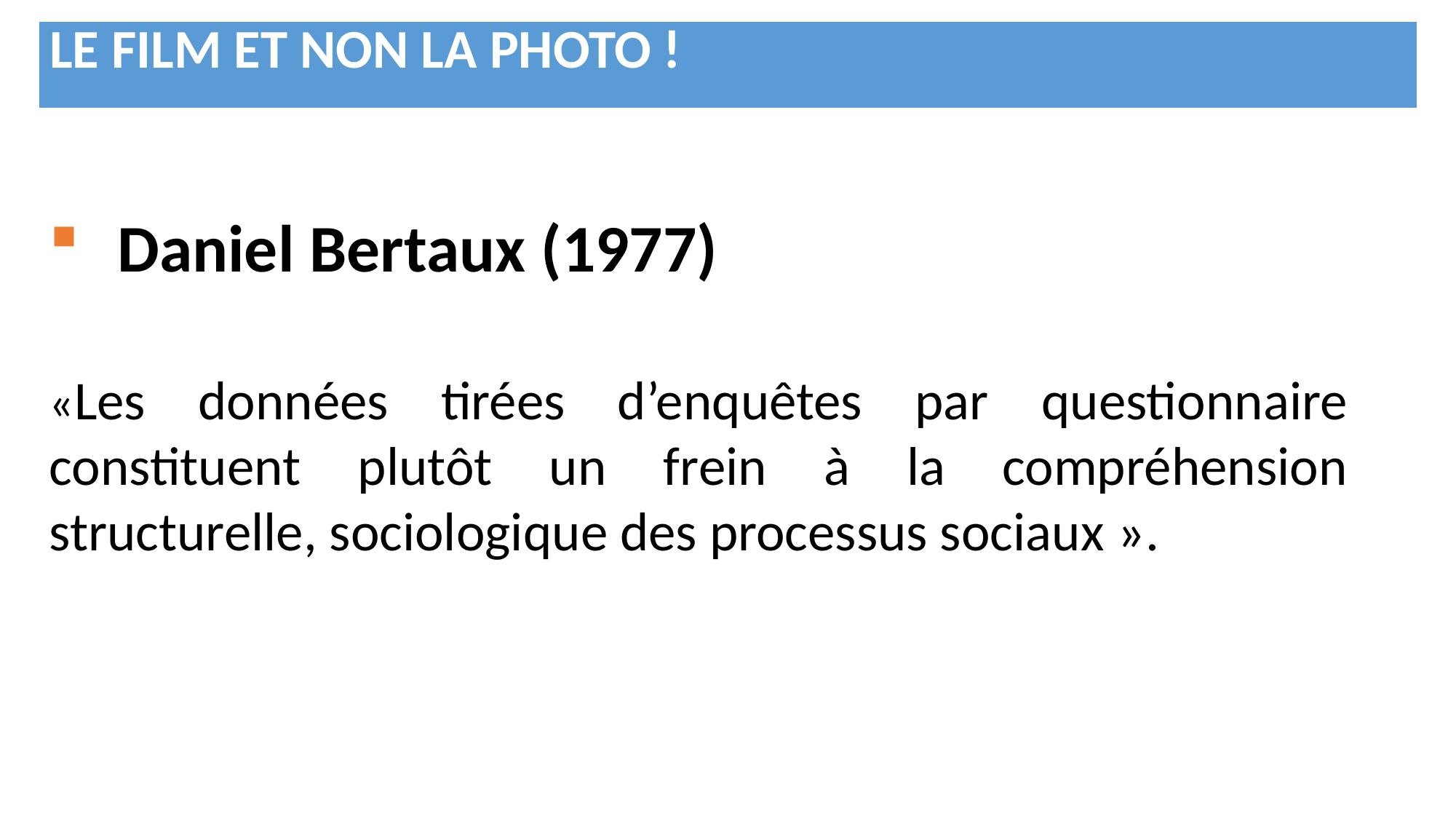

| LE FILM ET NON LA PHOTO ! |
| --- |
Daniel Bertaux (1977)

«Les données tirées d’enquêtes par questionnaire constituent plutôt un frein à la compréhension structurelle, sociologique des processus sociaux ».